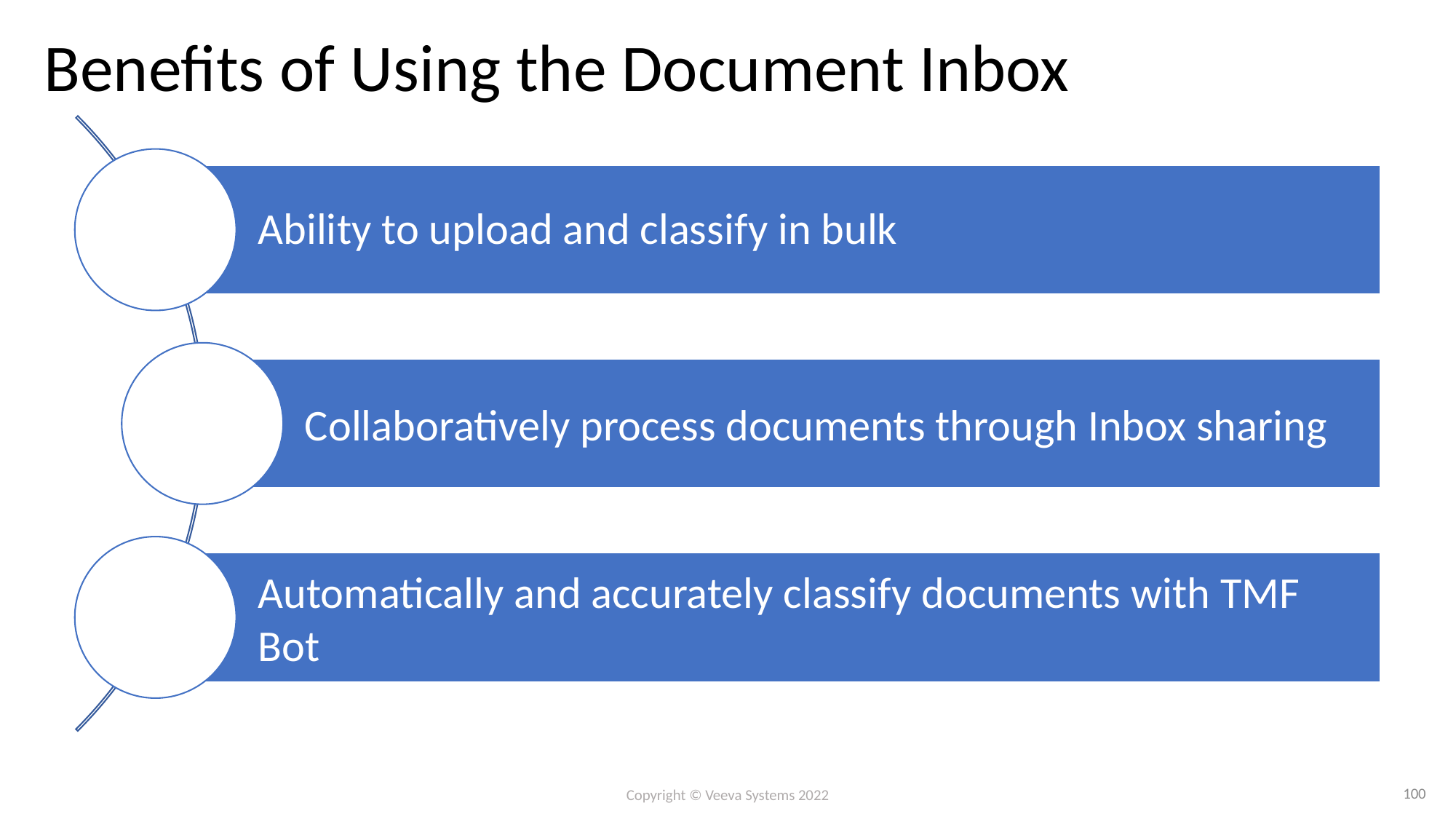

# Benefits of Using the Document Inbox
Ability to upload and classify in bulk
Collaboratively process documents through Inbox sharing
Automatically and accurately classify documents with TMF Bot